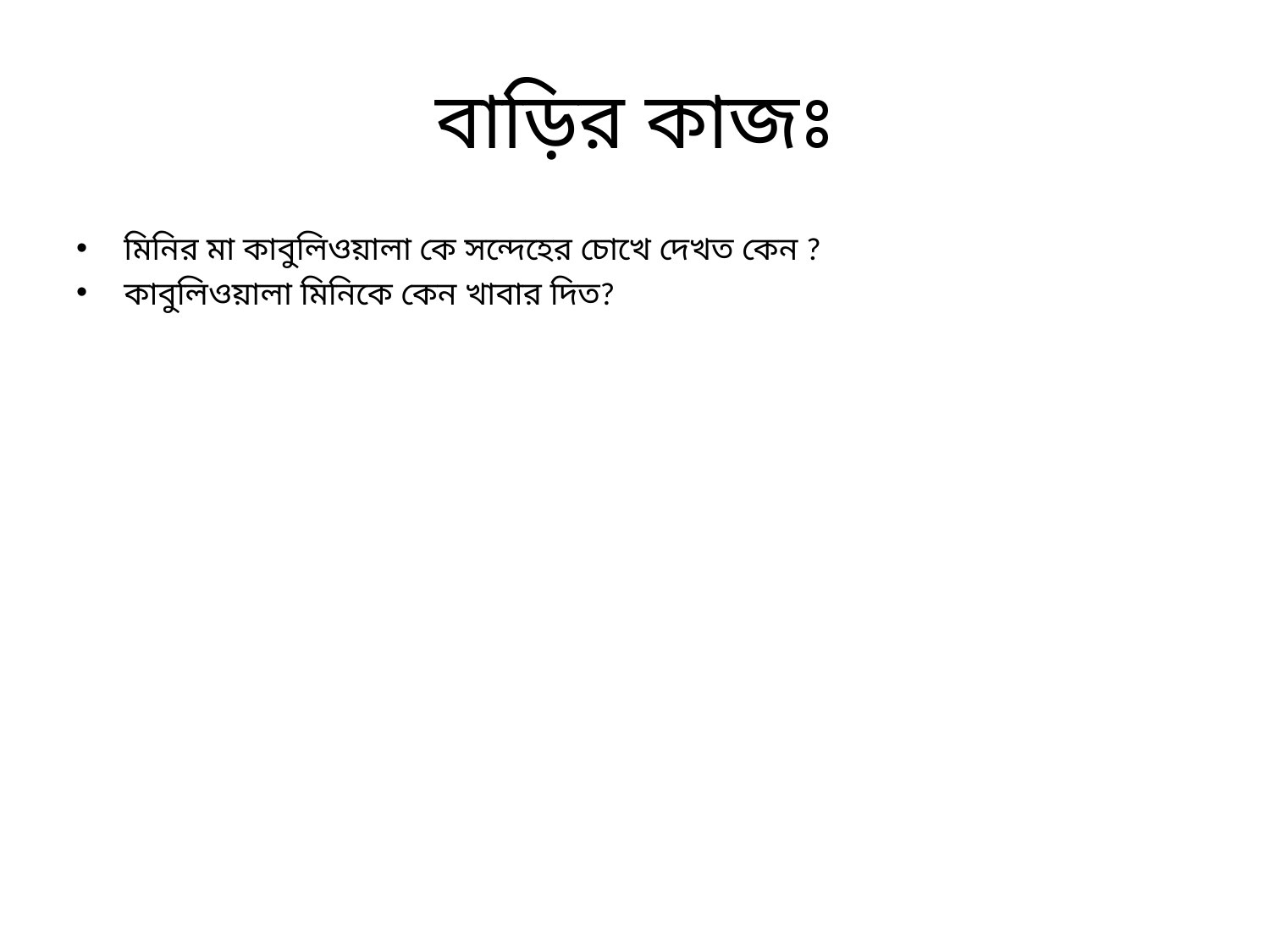

# বাড়ির কাজঃ
মিনির মা কাবুলিওয়ালা কে সন্দেহের চোখে দেখত কেন ?
কাবুলিওয়ালা মিনিকে কেন খাবার দিত?